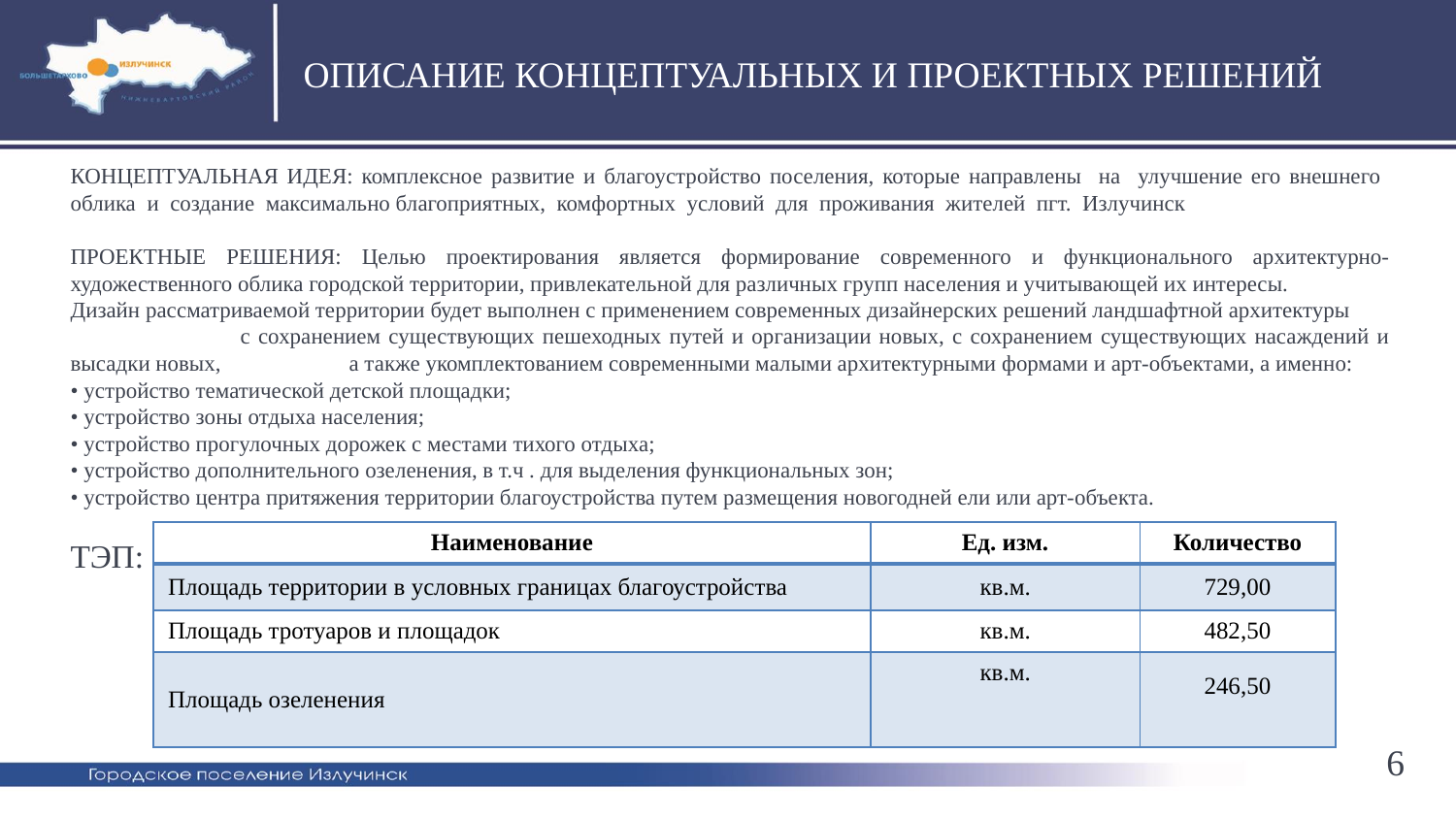

# ОПИСАНИЕ КОНЦЕПТУАЛЬНЫХ И ПРОЕКТНЫХ РЕШЕНИЙ
КОНЦЕПТУАЛЬНАЯ ИДЕЯ: комплексное развитие и благоустройство поселения, которые направлены  на  улучшение его внешнего  облика  и  создание  максимально благоприятных,  комфортных  условий  для  проживания  жителей  пгт.  Излучинск

ПРОЕКТНЫЕ РЕШЕНИЯ: Целью проектирования является формирование современного и функционального архитектурно- художественного облика городской территории, привлекательной для различных групп населения и учитывающей их интересы.
Дизайн рассматриваемой территории будет выполнен с применением современных дизайнерских решений ландшафтной архитектуры                             с сохранением существующих пешеходных путей и организации новых, с сохранением существующих насаждений и высадки новых,                       а также укомплектованием современными малыми архитектурными формами и арт-объектами, а именно:
• устройство тематической детской площадки;
• устройство зоны отдыха населения;
• устройство прогулочных дорожек с местами тихого отдыха;
• устройство дополнительного озеленения, в т.ч . для выделения функциональных зон;
• устройство центра притяжения территории благоустройства путем размещения новогодней ели или арт-объекта.

ТЭП:

| Наименование | Ед. изм. | Количество |
| --- | --- | --- |
| Площадь территории в условных границах благоустройства | кв.м. | 729,00 |
| Площадь тротуаров и площадок | кв.м. | 482,50 |
| Площадь озеленения | кв.м. | 246,50 |
6